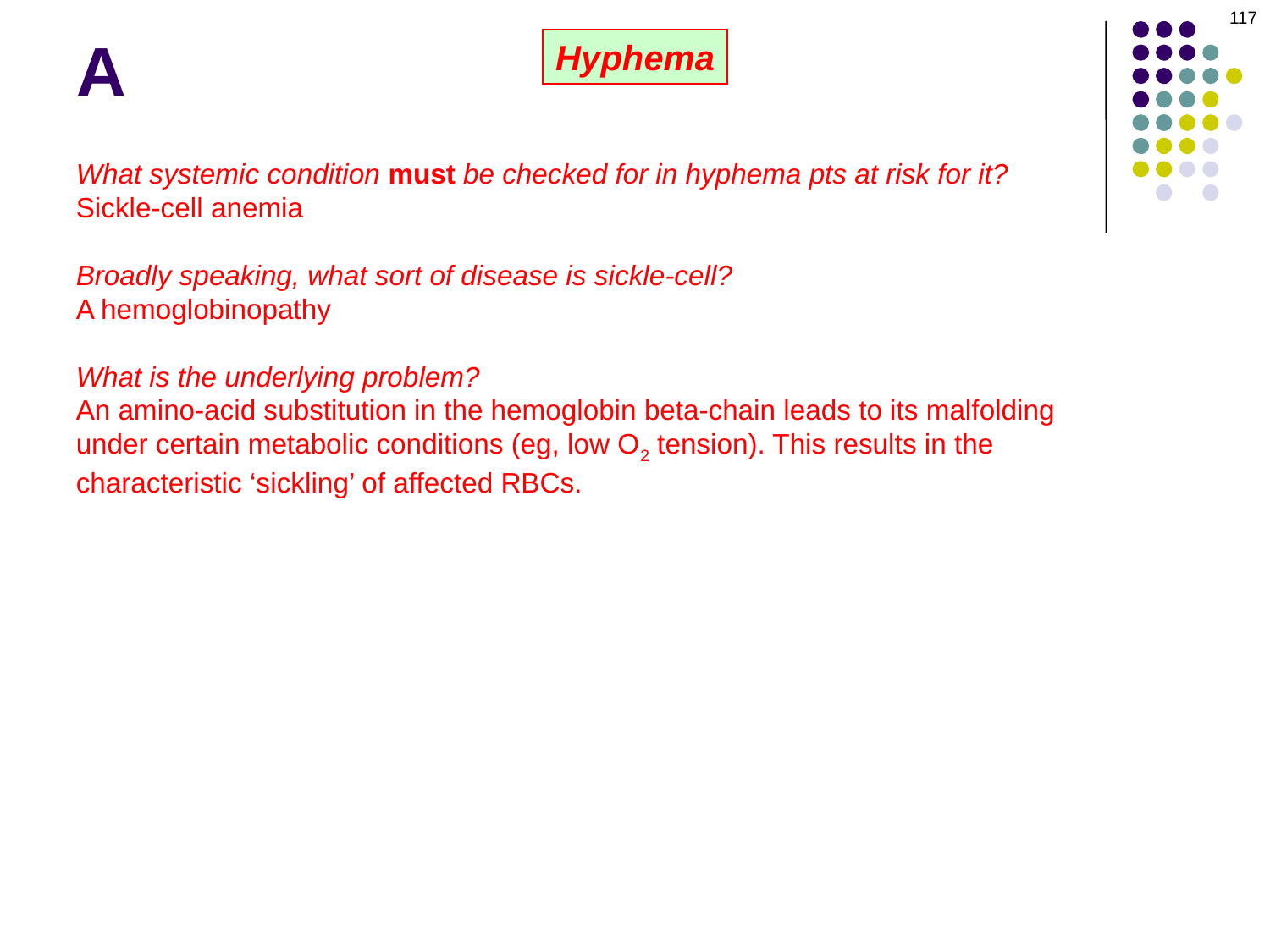

117
# A
Hyphema
What systemic condition must be checked for in hyphema pts at risk for it?
Sickle-cell anemia

Broadly speaking, what sort of disease is sickle-cell?
A hemoglobinopathy

What is the underlying problem?
An amino-acid substitution in the hemoglobin beta-chain leads to its malfolding under certain metabolic conditions (eg, low O2 tension). This results in the characteristic ‘sickling’ of affected RBCs.